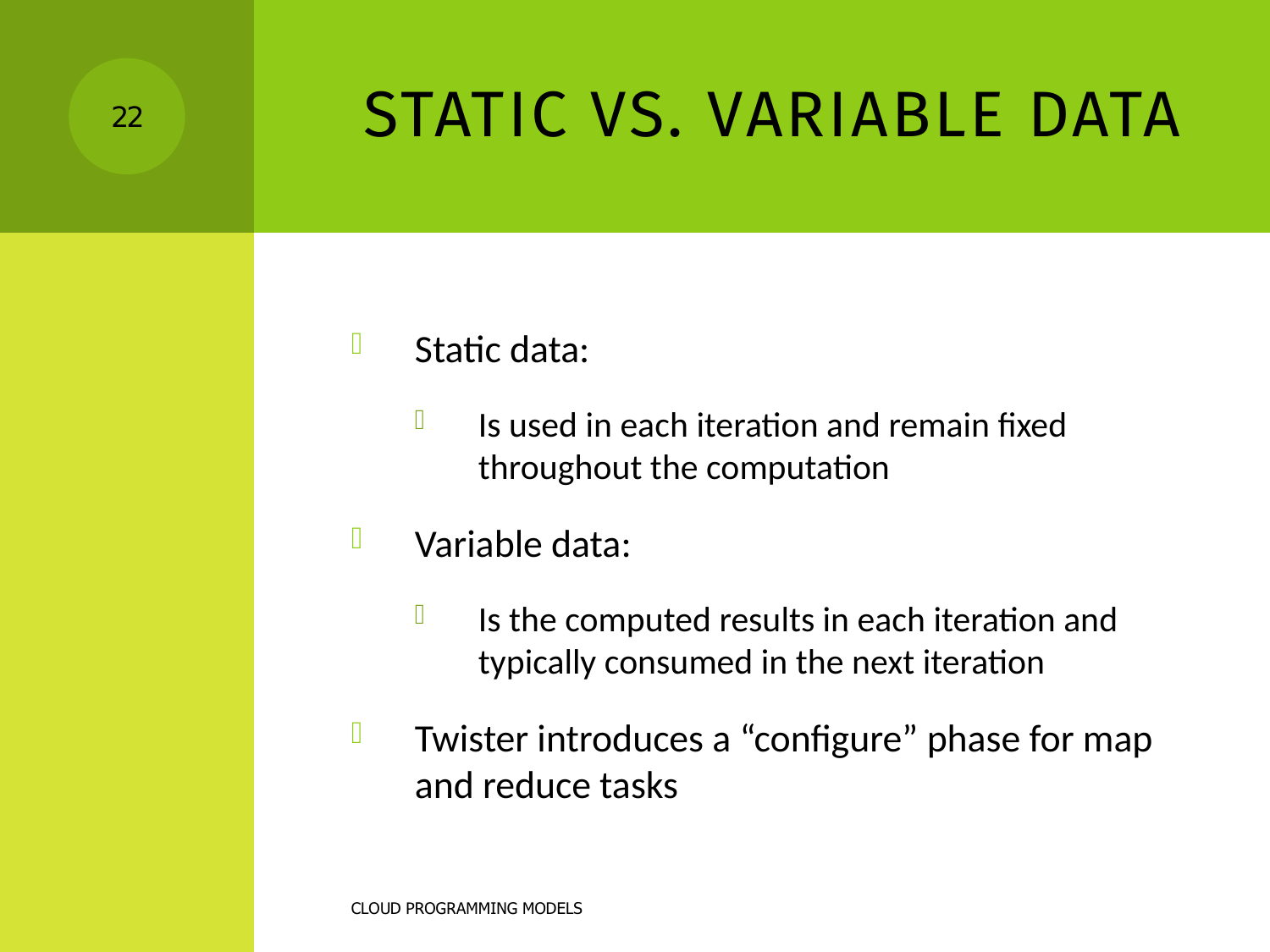

# Static vs. Variable Data
22
Static data:
Is used in each iteration and remain fixed throughout the computation
Variable data:
Is the computed results in each iteration and typically consumed in the next iteration
Twister introduces a “configure” phase for map and reduce tasks
Cloud programming models